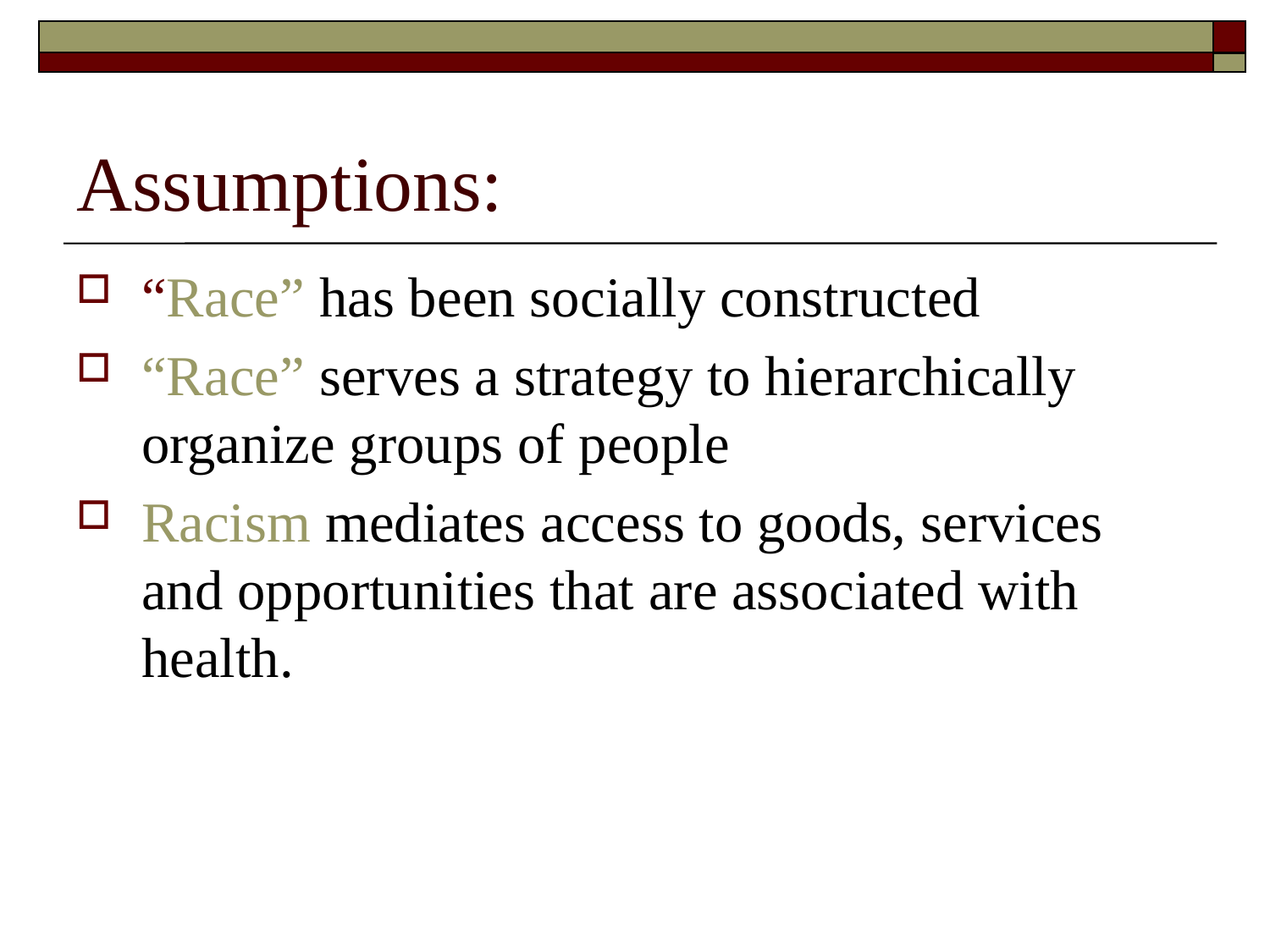

# Assumptions:
“Race” has been socially constructed
“Race” serves a strategy to hierarchically organize groups of people
Racism mediates access to goods, services and opportunities that are associated with health.